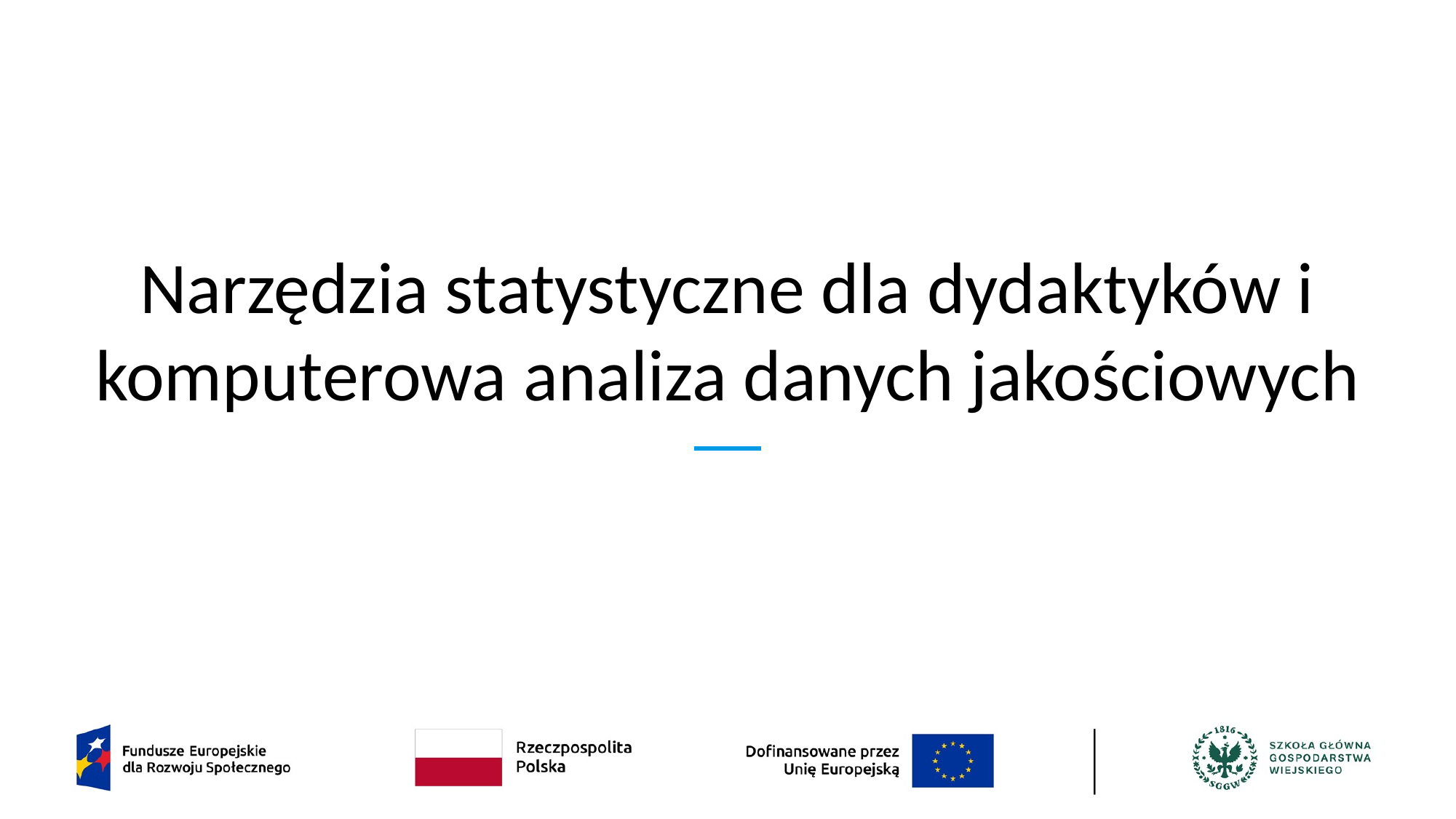

# Narzędzia statystyczne dla dydaktyków i komputerowa analiza danych jakościowych